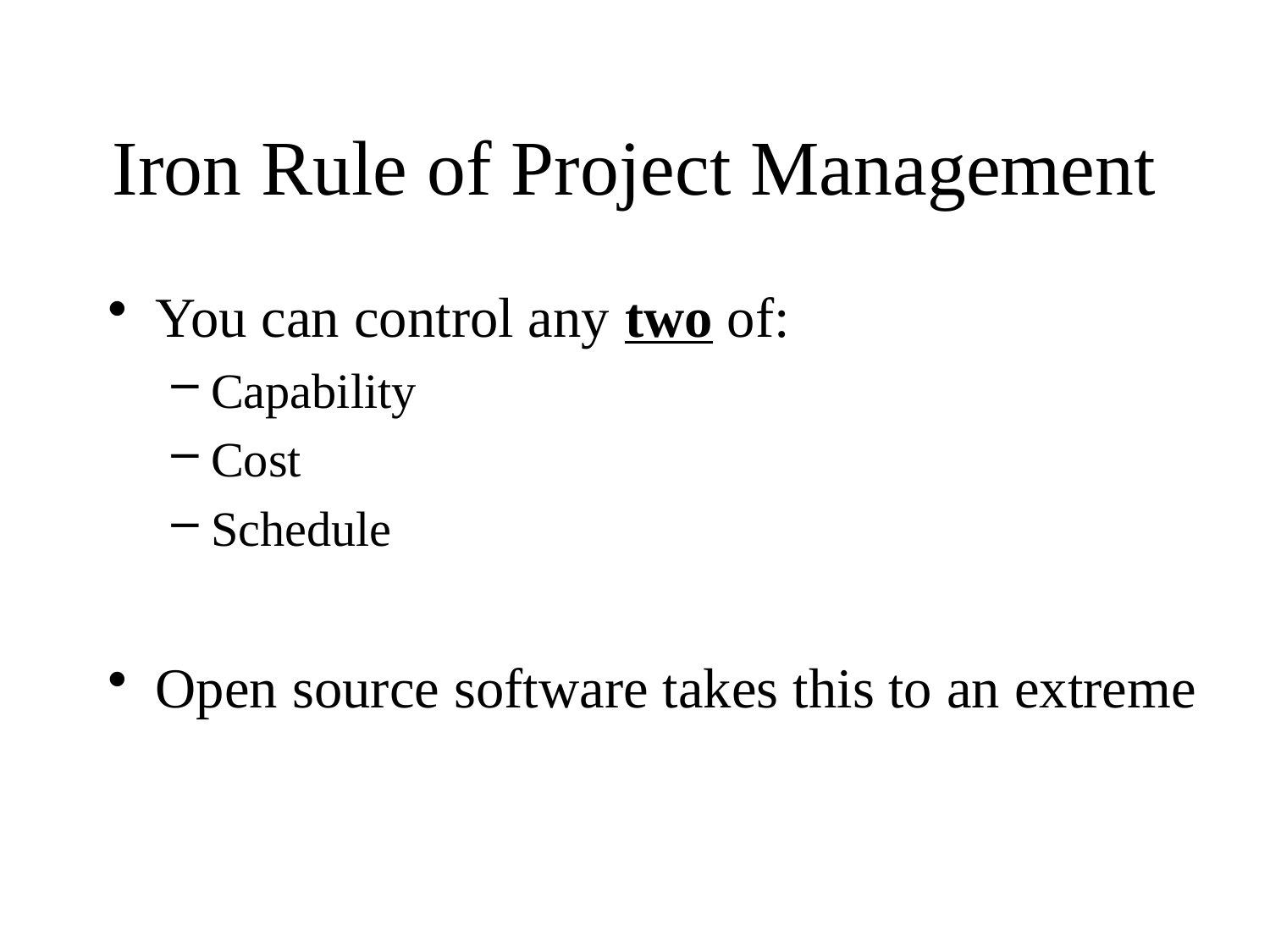

# Iron Rule of Project Management
You can control any two of:
Capability
Cost
Schedule

Open source software takes this to an extreme